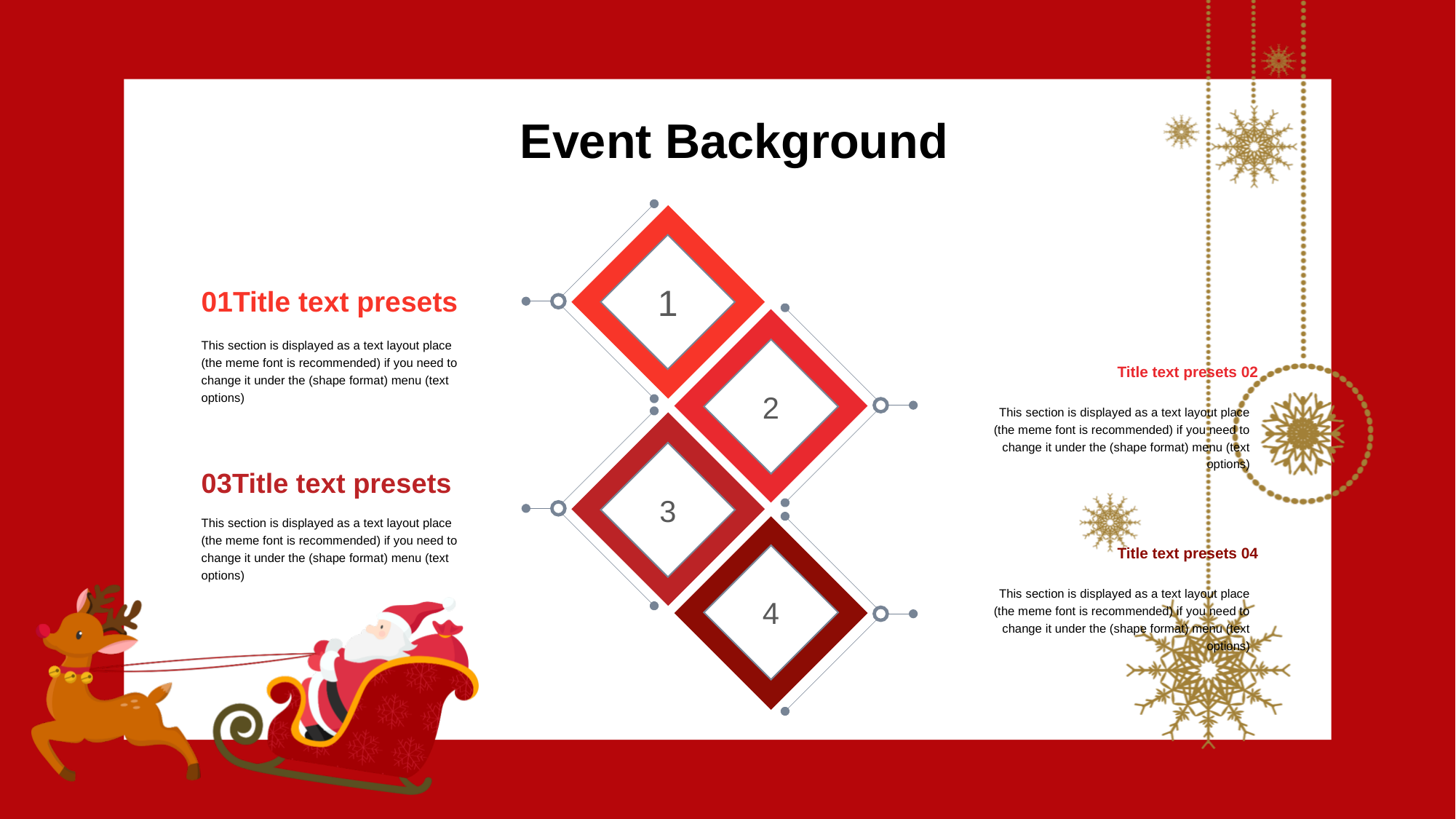

Event Background

1

2

3

4

01Title text presets
This section is displayed as a text layout place (the meme font is recommended) if you need to change it under the (shape format) menu (text options)
Title text presets 02
This section is displayed as a text layout place (the meme font is recommended) if you need to change it under the (shape format) menu (text options)
03Title text presets
This section is displayed as a text layout place (the meme font is recommended) if you need to change it under the (shape format) menu (text options)
Title text presets 04
This section is displayed as a text layout place (the meme font is recommended) if you need to change it under the (shape format) menu (text options)